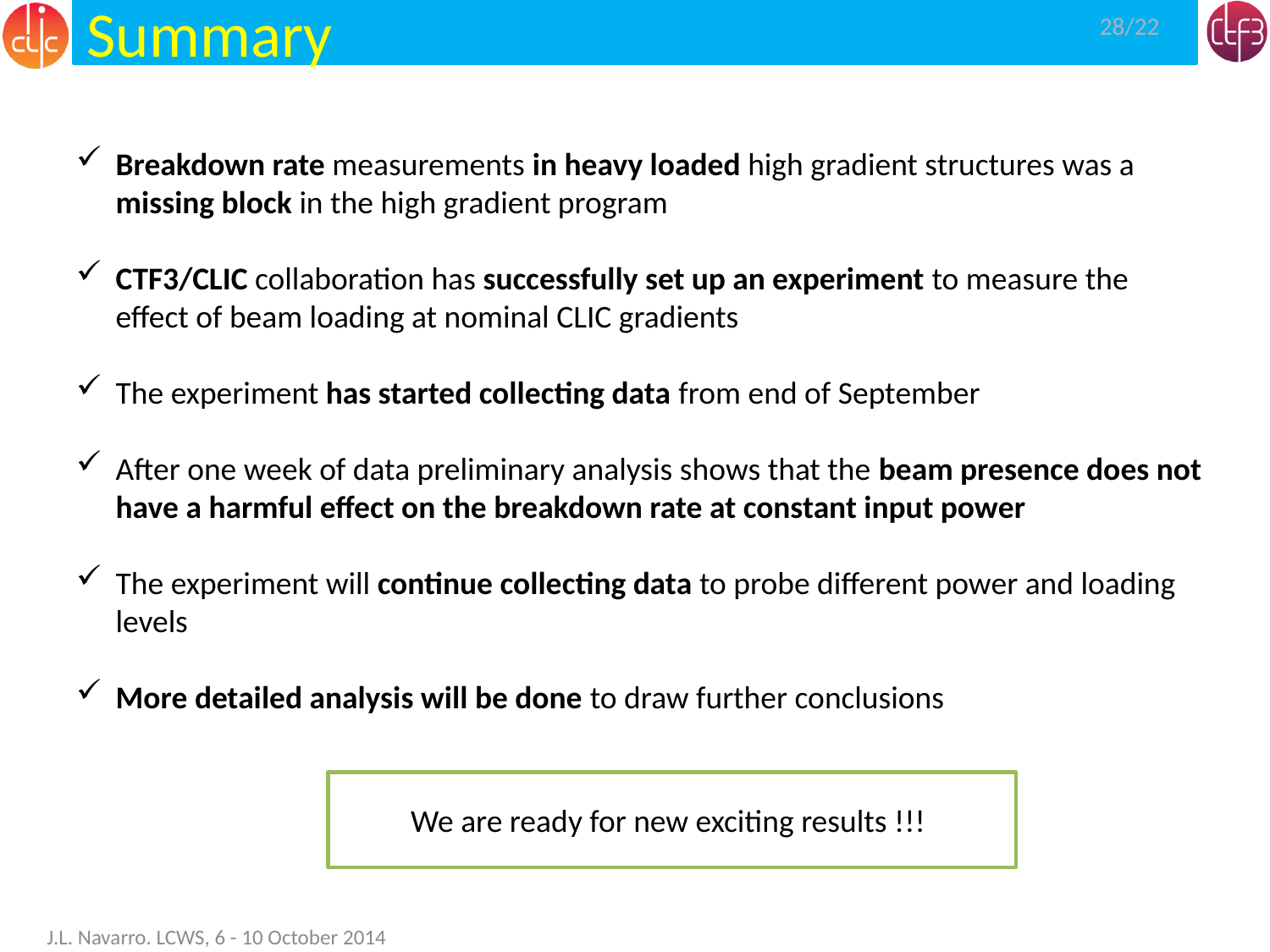

Summary
28/22
Breakdown rate measurements in heavy loaded high gradient structures was a missing block in the high gradient program

CTF3/CLIC collaboration has successfully set up an experiment to measure the effect of beam loading at nominal CLIC gradients

The experiment has started collecting data from end of September

After one week of data preliminary analysis shows that the beam presence does not have a harmful effect on the breakdown rate at constant input power

The experiment will continue collecting data to probe different power and loading levels

More detailed analysis will be done to draw further conclusions
We are ready for new exciting results !!!